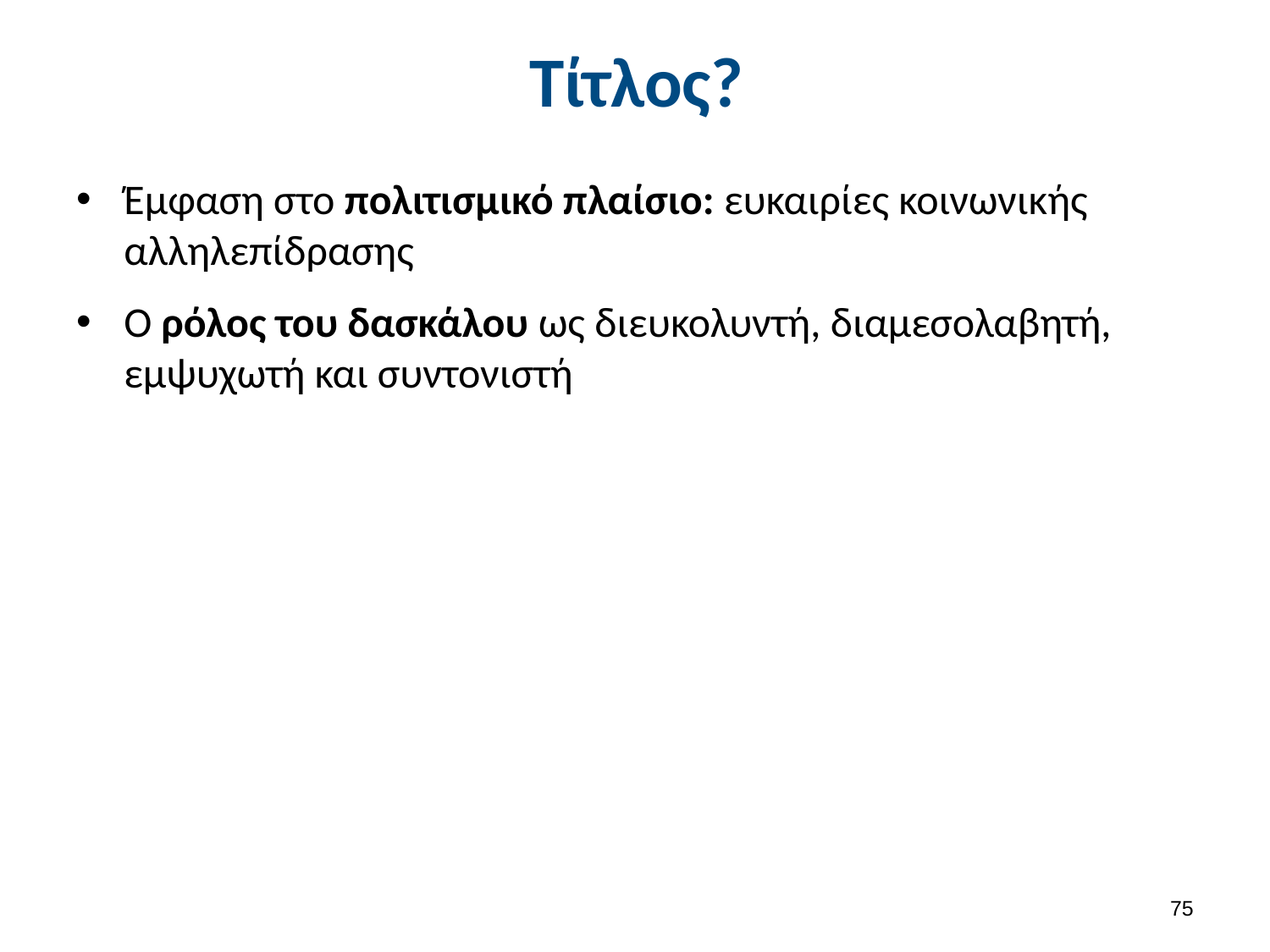

# Τίτλος?
Έμφαση στο πολιτισμικό πλαίσιο: ευκαιρίες κοινωνικής αλληλεπίδρασης
Ο ρόλος του δασκάλου ως διευκολυντή, διαμεσολαβητή, εμψυχωτή και συντονιστή

75